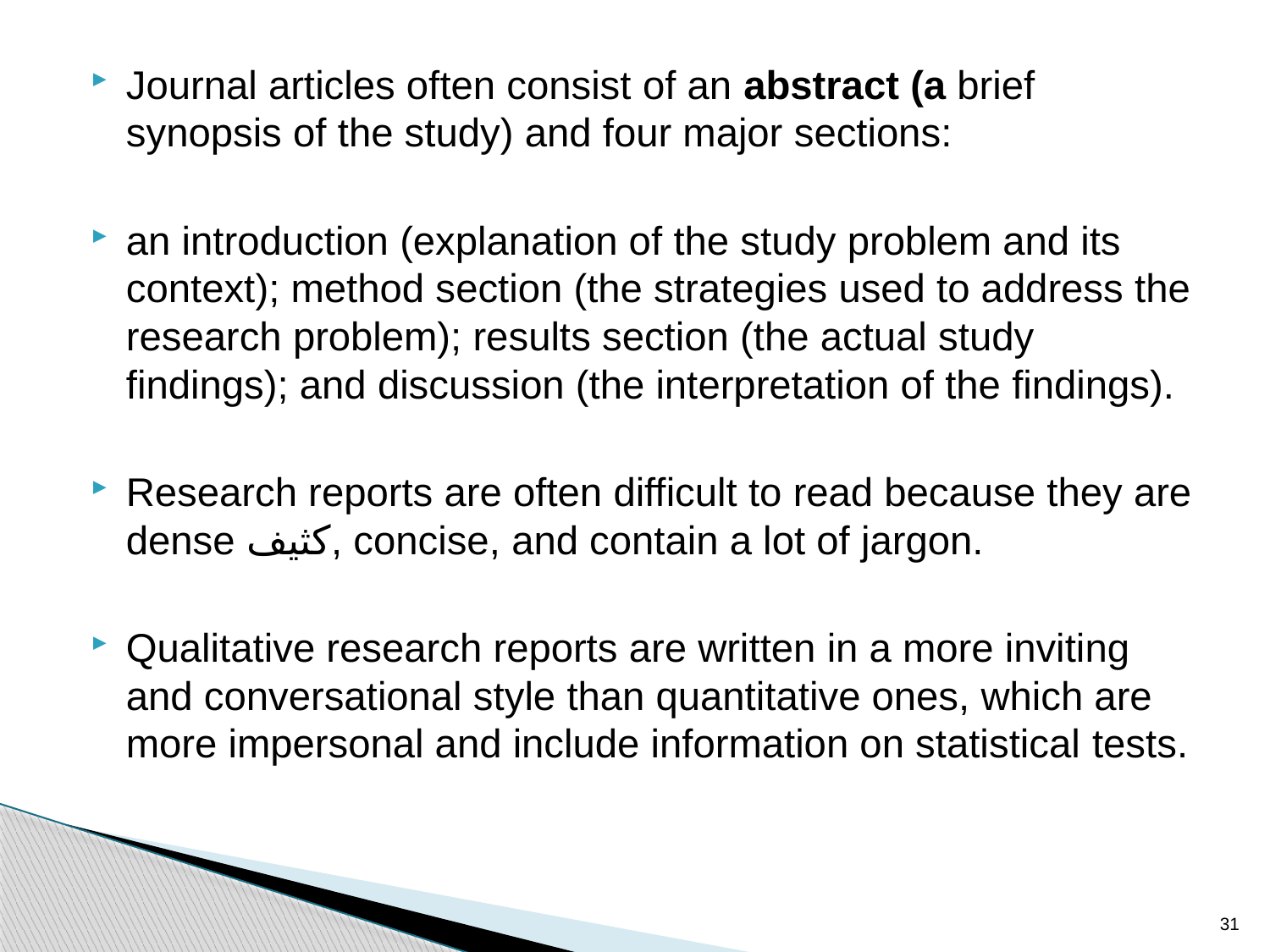

#
Journal articles often consist of an abstract (a brief synopsis of the study) and four major sections:

an introduction (explanation of the study problem and its context); method section (the strategies used to address the research problem); results section (the actual study findings); and discussion (the interpretation of the findings).

Research reports are often difficult to read because they are dense كثيف, concise, and contain a lot of jargon.

Qualitative research reports are written in a more inviting and conversational style than quantitative ones, which are more impersonal and include information on statistical tests.

31